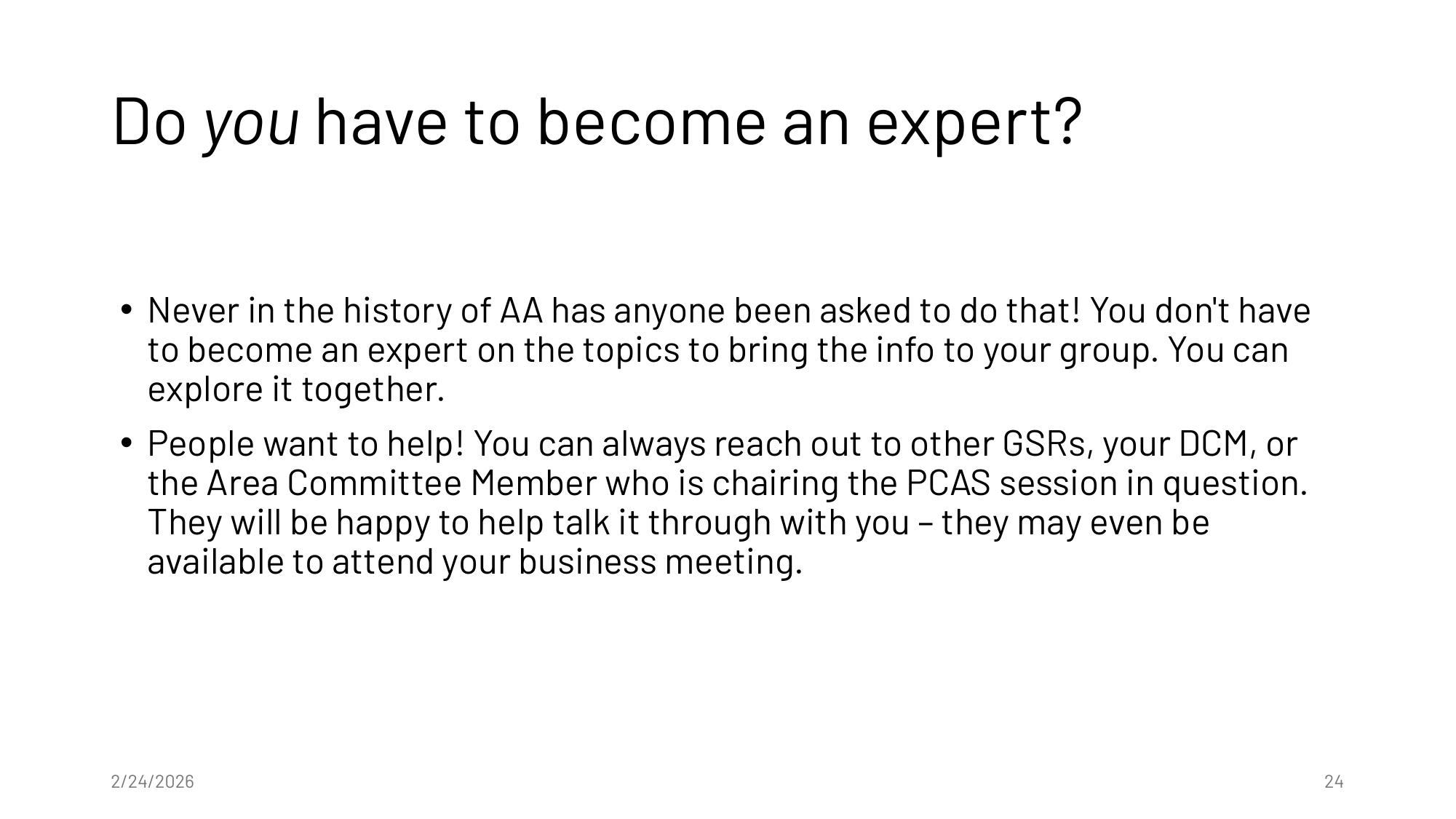

# Do you have to become an expert?
Never in the history of AA has anyone been asked to do that! You don't have to become an expert on the topics to bring the info to your group. You can explore it together.
People want to help! You can always reach out to other GSRs, your DCM, or the Area Committee Member who is chairing the PCAS session in question. They will be happy to help talk it through with you – they may even be available to attend your business meeting.

2/24/2026

24